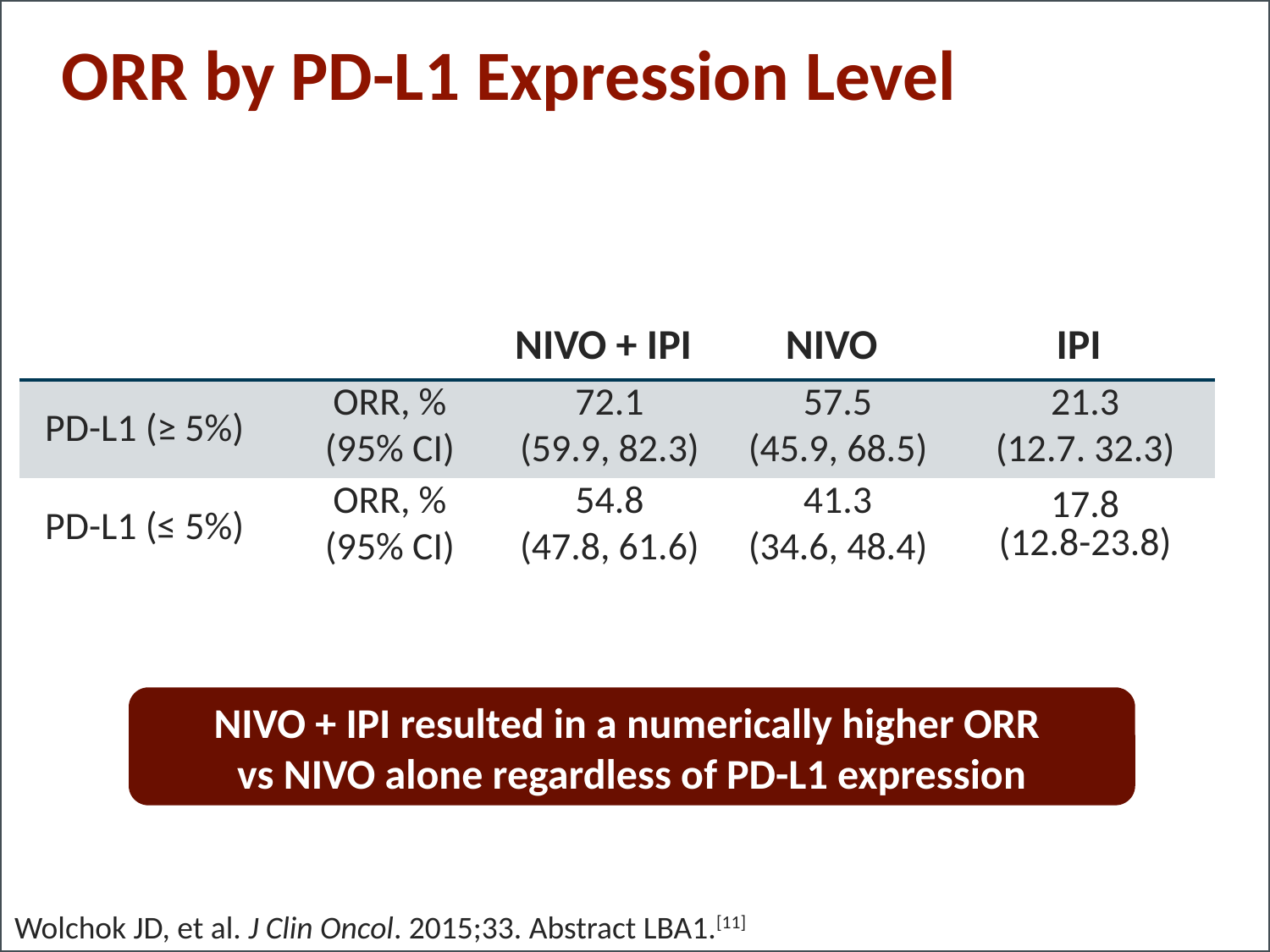

ORR by PD-L1 Expression Level
|  |  | NIVO + IPI | NIVO | IPI |
| --- | --- | --- | --- | --- |
| PD-L1 (≥ 5%) | ORR, % (95% CI) | 72.1 (59.9, 82.3) | 57.5 (45.9, 68.5) | 21.3 (12.7. 32.3) |
| PD-L1 (≤ 5%) | ORR, % (95% CI) | 54.8 (47.8, 61.6) | 41.3 (34.6, 48.4) | 17.8 (12.8-23.8) |
NIVO + IPI resulted in a numerically higher ORR
vs NIVO alone regardless of PD-L1 expression
Wolchok JD, et al. J Clin Oncol. 2015;33. Abstract LBA1.[11]